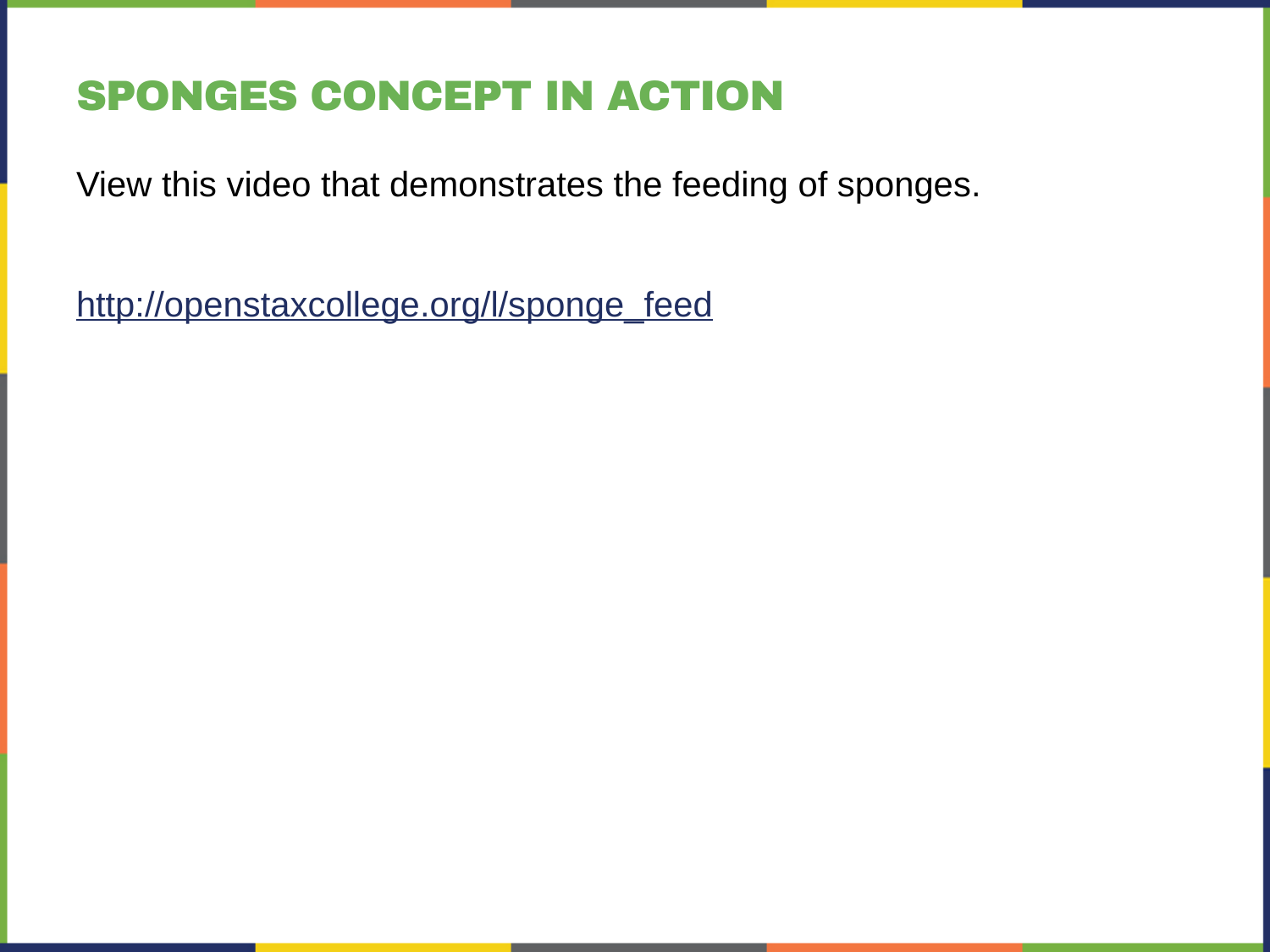

# Sponges Concept in action
View this video that demonstrates the feeding of sponges.

http://openstaxcollege.org/l/sponge_feed